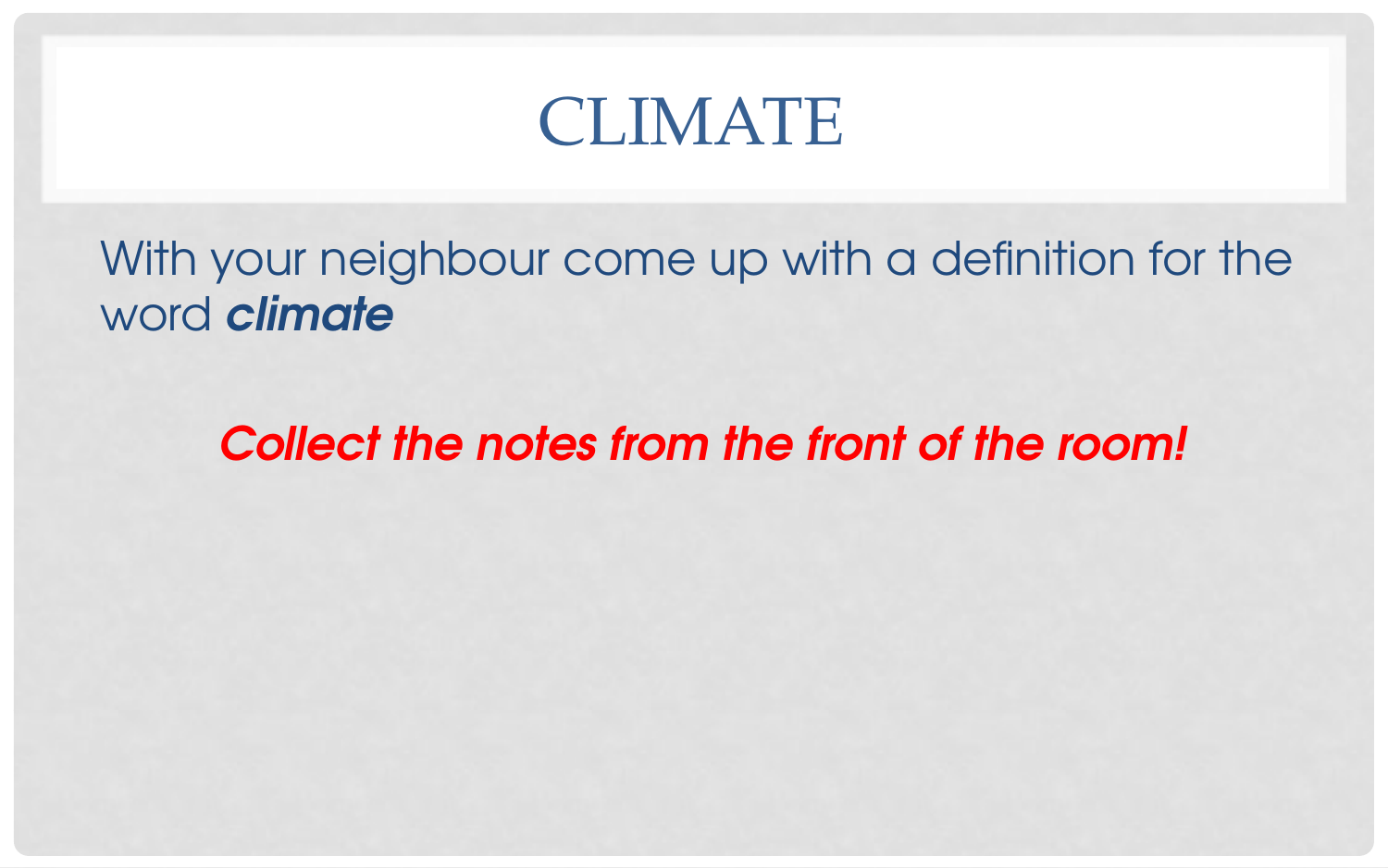

# Climate
With your neighbour come up with a definition for the word climate

Collect the notes from the front of the room!